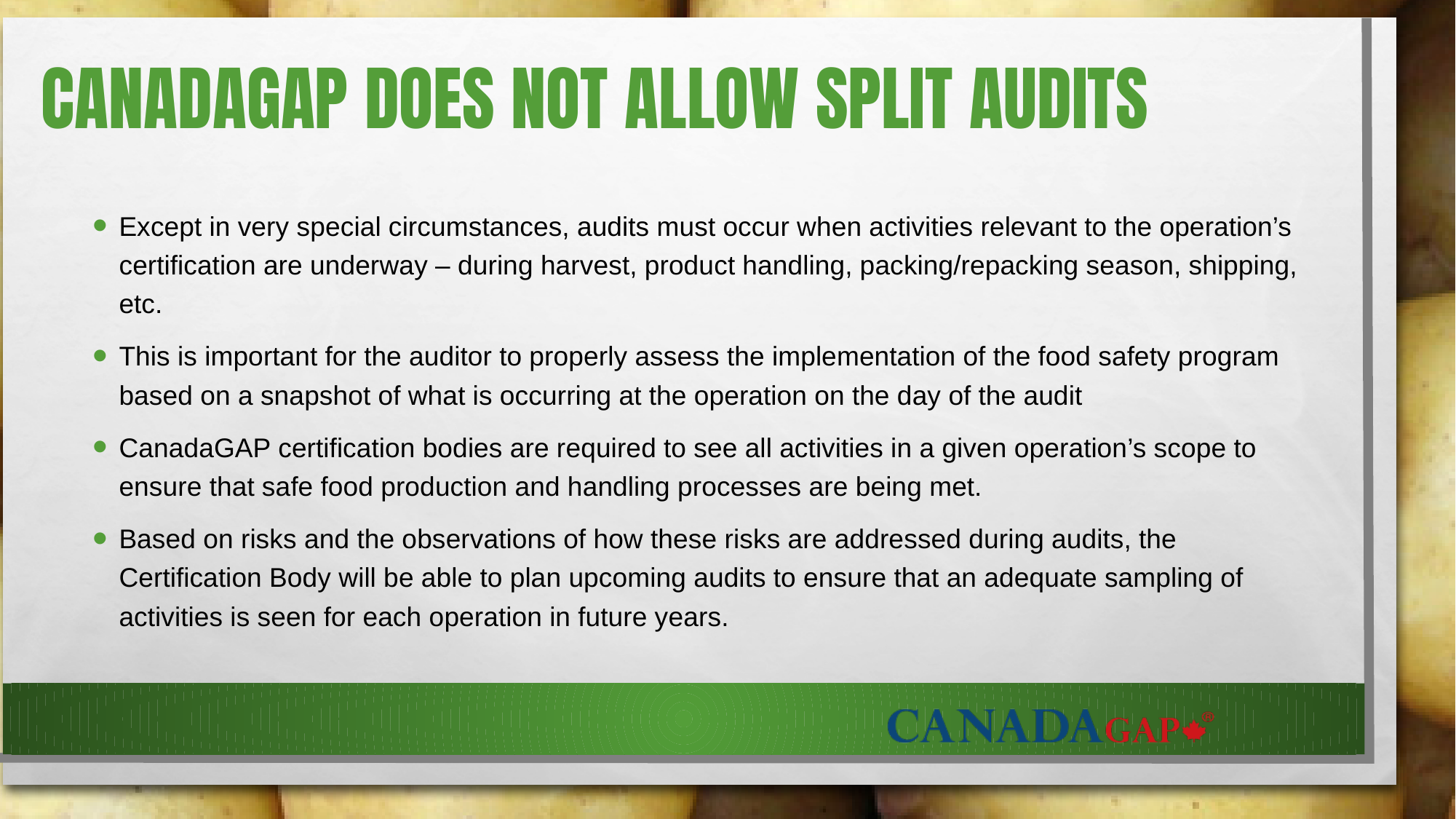

# CANADAGAP DOES NOT ALLOW SPLIT AUDITS
Except in very special circumstances, audits must occur when activities relevant to the operation’s certification are underway – during harvest, product handling, packing/repacking season, shipping, etc.
This is important for the auditor to properly assess the implementation of the food safety program based on a snapshot of what is occurring at the operation on the day of the audit
CanadaGAP certification bodies are required to see all activities in a given operation’s scope to ensure that safe food production and handling processes are being met.
Based on risks and the observations of how these risks are addressed during audits, the Certification Body will be able to plan upcoming audits to ensure that an adequate sampling of activities is seen for each operation in future years.